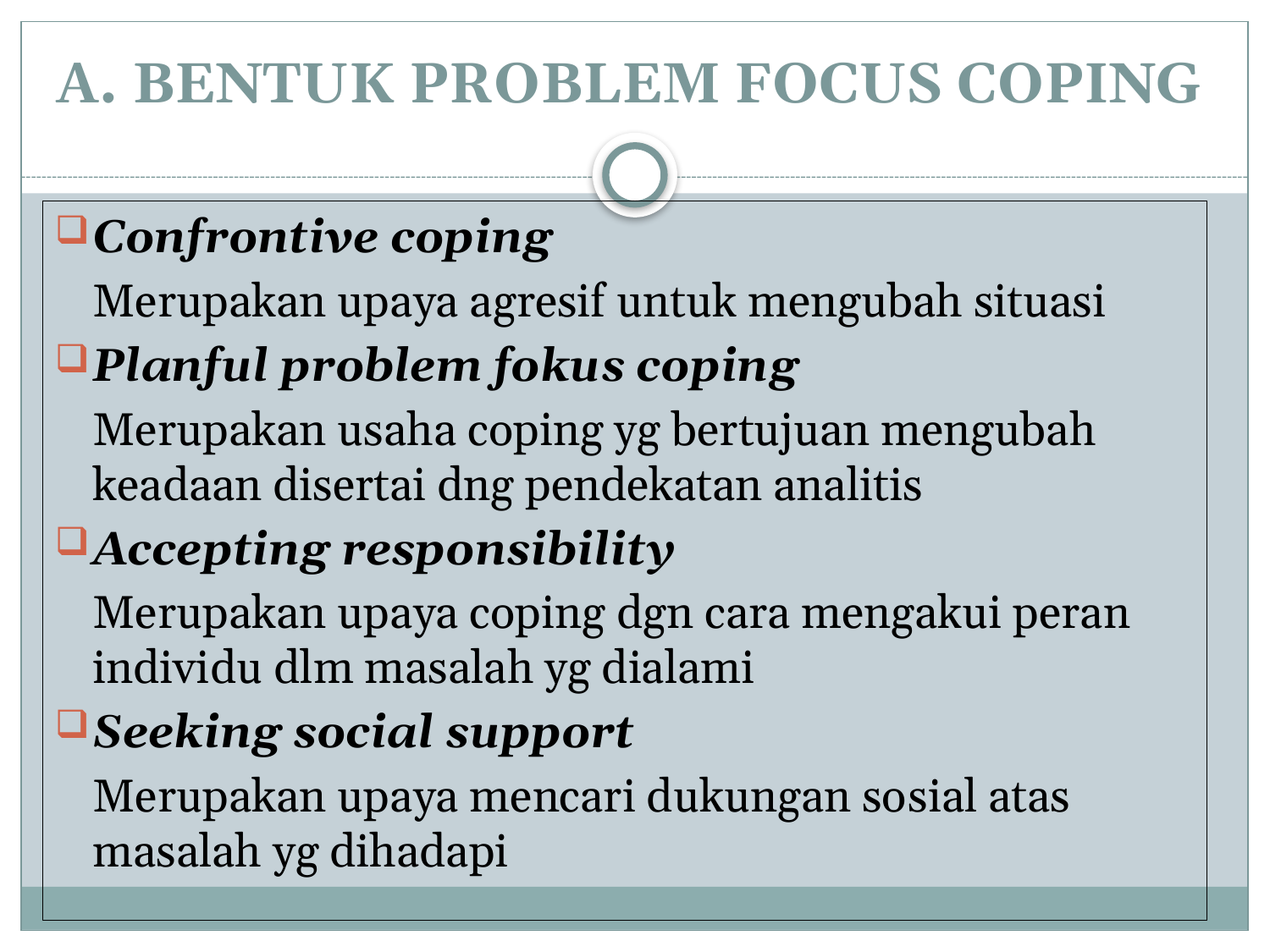

# A. BENTUK PROBLEM FOCUS COPING
Confrontive coping
	Merupakan upaya agresif untuk mengubah situasi
Planful problem fokus coping
	Merupakan usaha coping yg bertujuan mengubah keadaan disertai dng pendekatan analitis
Accepting responsibility
	Merupakan upaya coping dgn cara mengakui peran individu dlm masalah yg dialami
Seeking social support
	Merupakan upaya mencari dukungan sosial atas masalah yg dihadapi